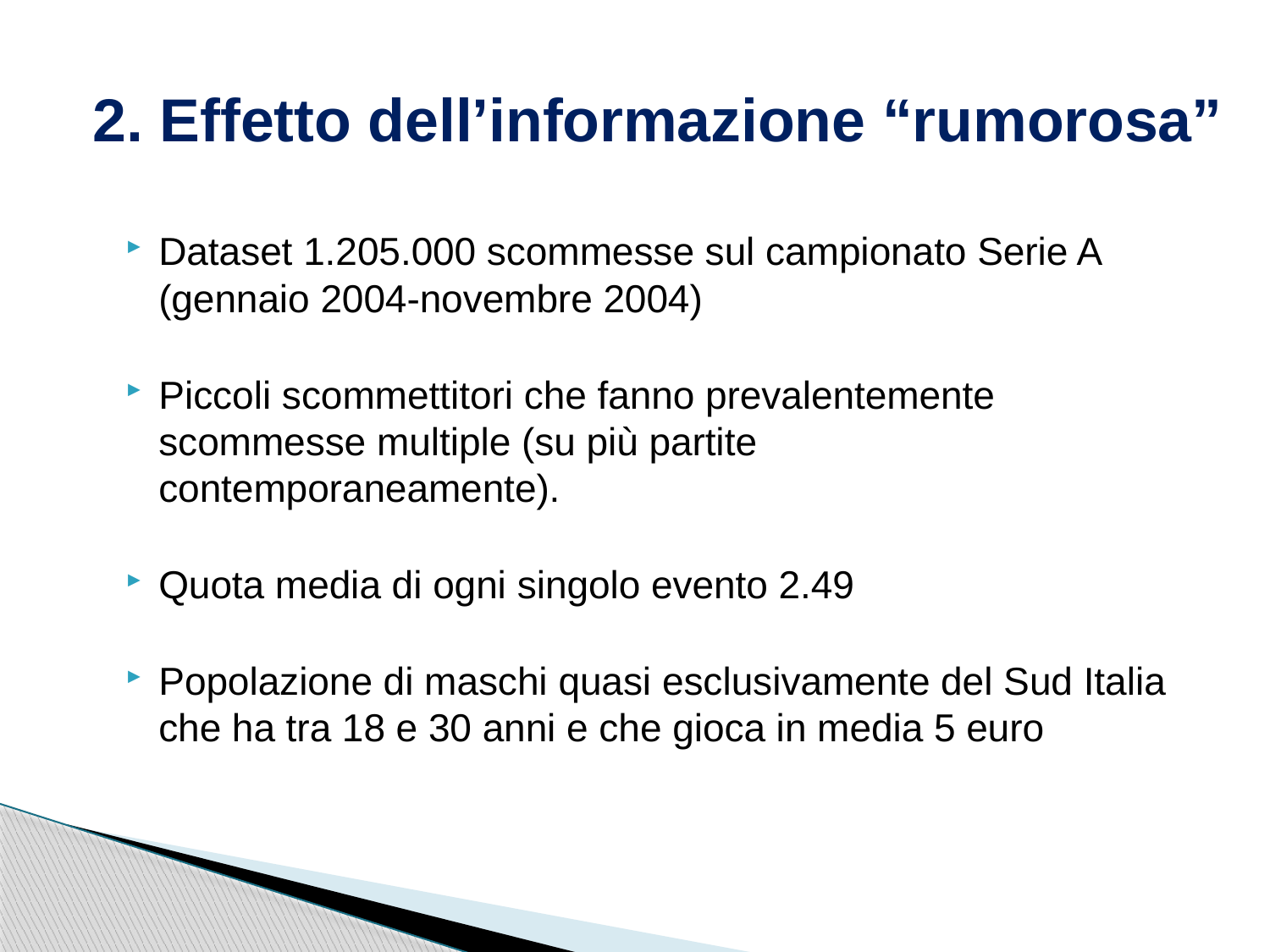

# 2. Effetto dell’informazione “rumorosa”

Dataset 1.205.000 scommesse sul campionato Serie A (gennaio 2004-novembre 2004)

Piccoli scommettitori che fanno prevalentemente scommesse multiple (su più partite contemporaneamente).

Quota media di ogni singolo evento 2.49

Popolazione di maschi quasi esclusivamente del Sud Italia che ha tra 18 e 30 anni e che gioca in media 5 euro